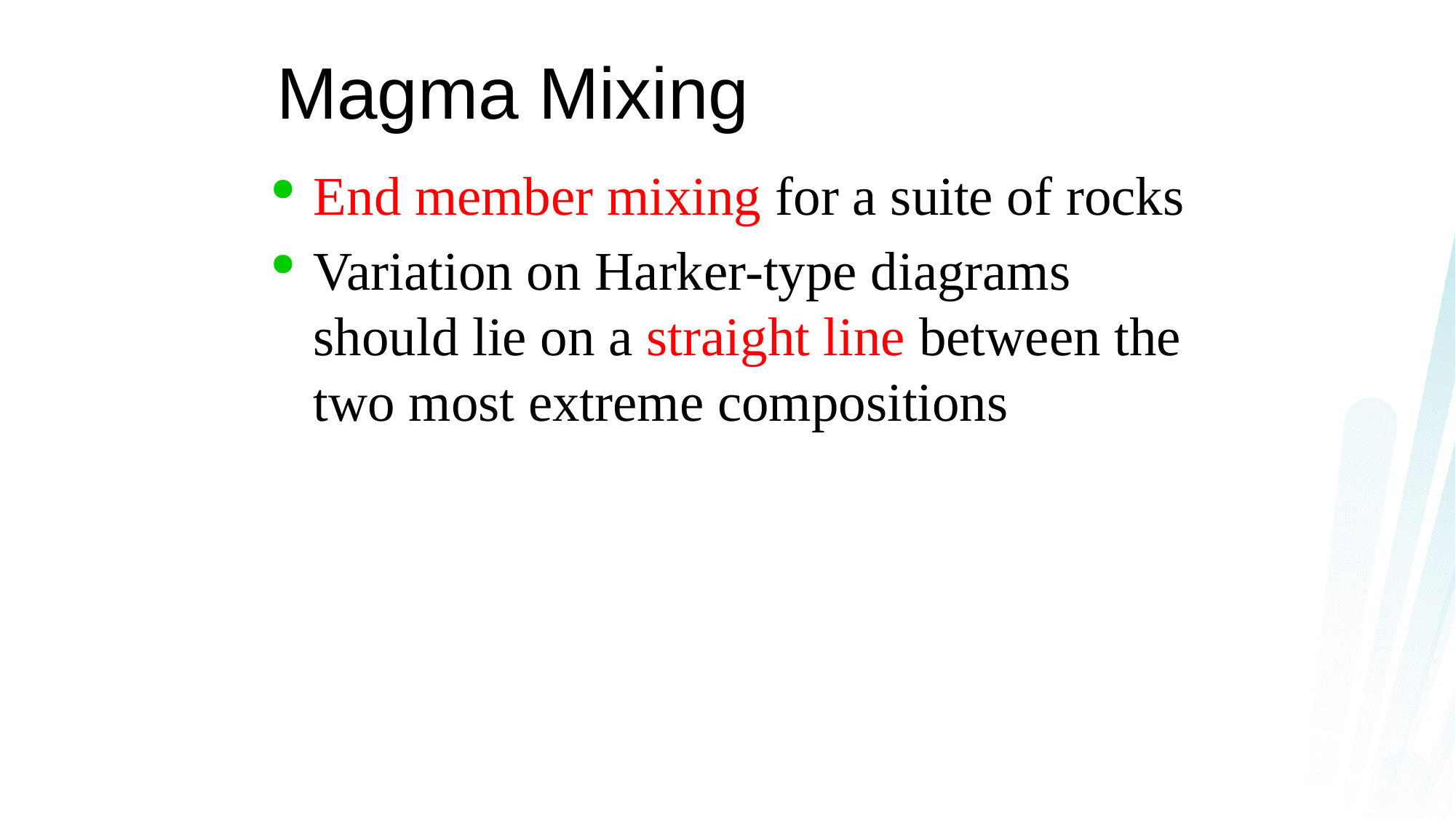

# Magma Mixing
End member mixing for a suite of rocks
Variation on Harker-type diagrams should lie on a straight line between the two most extreme compositions